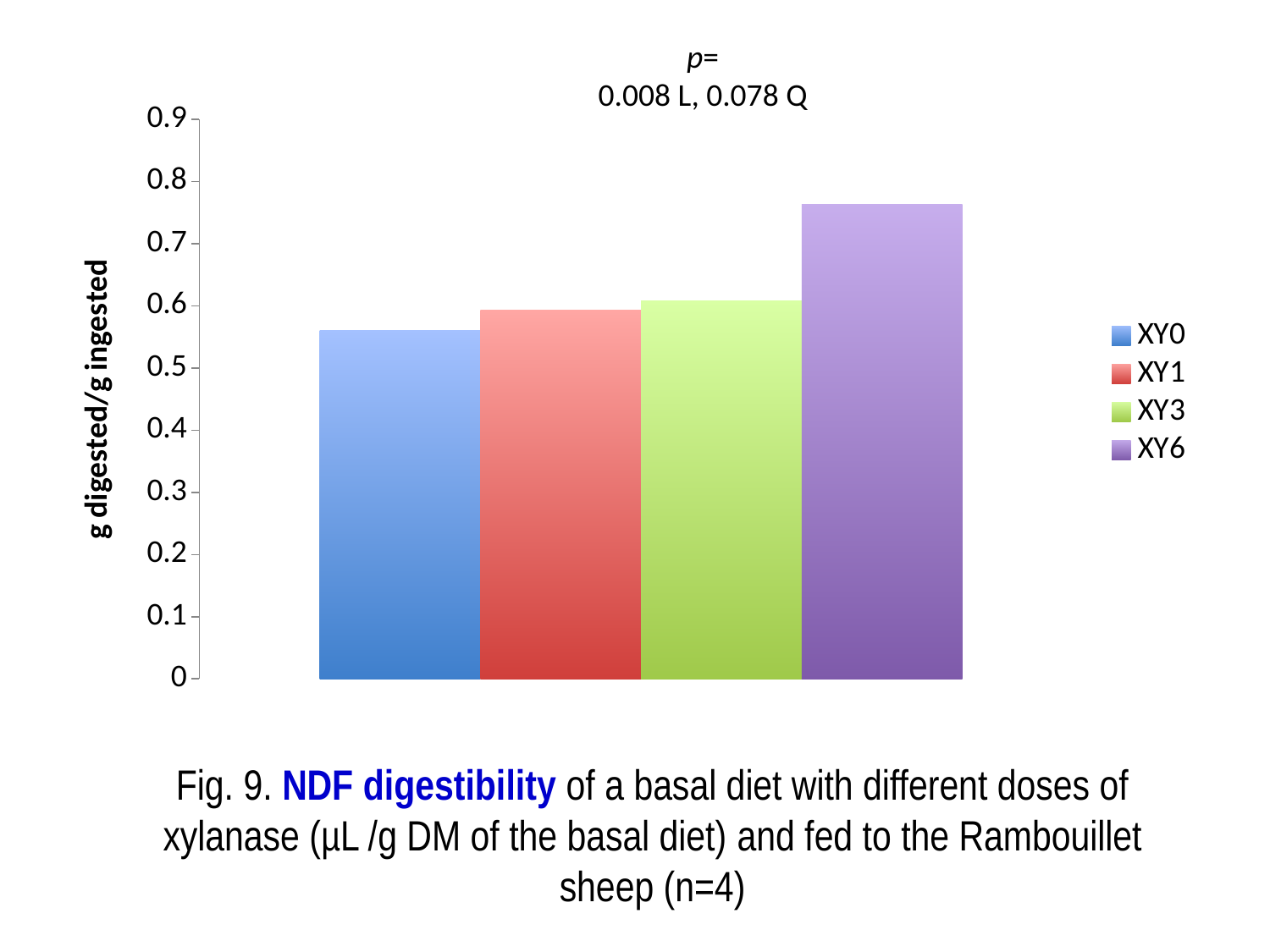

p=
0.008 L, 0.078 Q

### Chart

| Category | XY0 | XY1 | XY3 | XY6 |
|---|---|---|---|---|
| NDF | 0.56 | 0.593 | 0.6080000000000002 | 0.7630000000000002 |
Fig. 9. NDF digestibility of a basal diet with different doses of xylanase (µL /g DM of the basal diet) and fed to the Rambouillet sheep (n=4)